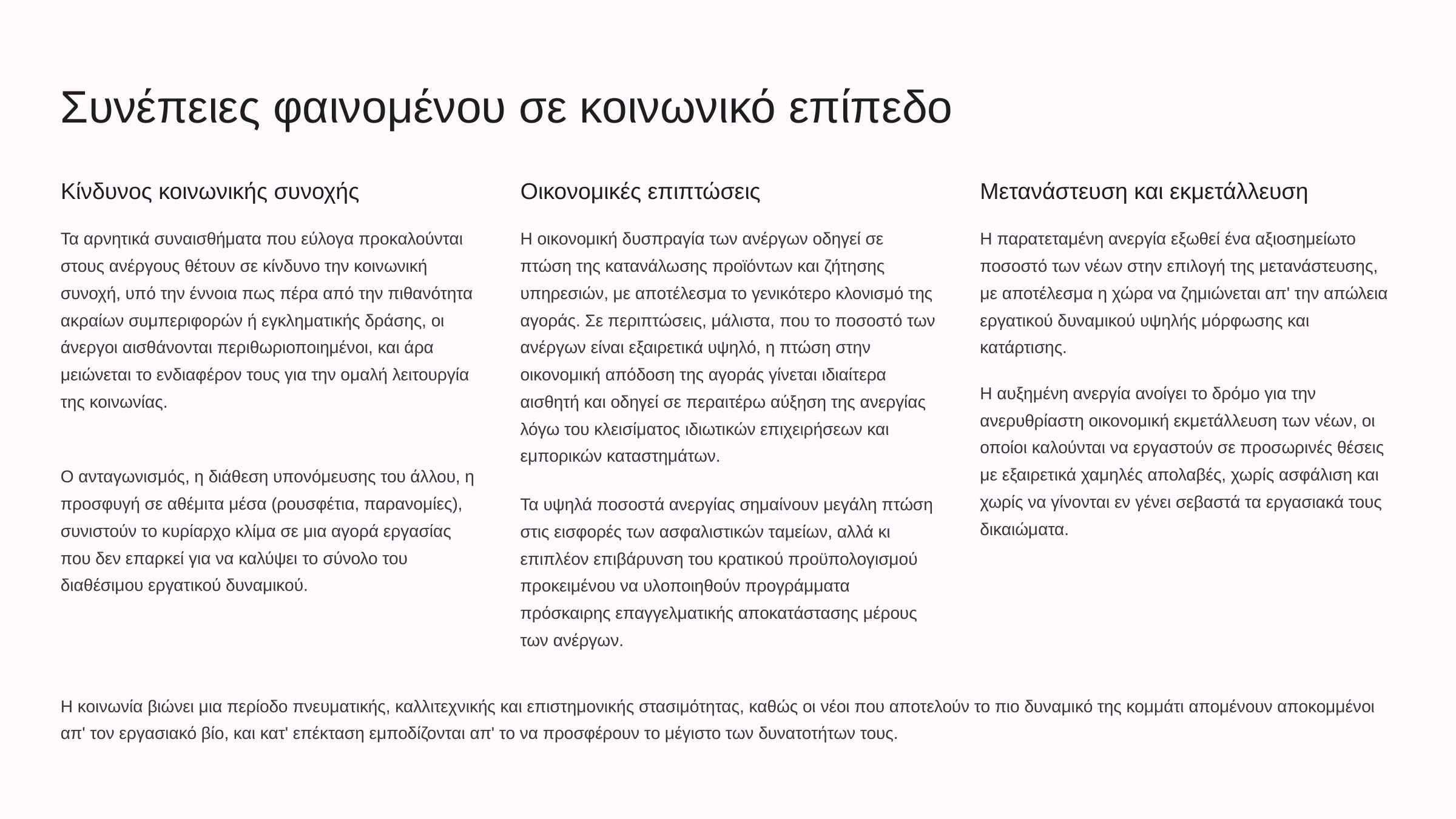

Συνέπειες φαινομένου σε κοινωνικό επίπεδο
Κίνδυνος κοινωνικής συνοχής
Οικονομικές επιπτώσεις
Μετανάστευση και εκμετάλλευση
Τα αρνητικά συναισθήματα που εύλογα προκαλούνται στους ανέργους θέτουν σε κίνδυνο την κοινωνική συνοχή, υπό την έννοια πως πέρα από την πιθανότητα ακραίων συμπεριφορών ή εγκληματικής δράσης, οι άνεργοι αισθάνονται περιθωριοποιημένοι, και άρα μειώνεται το ενδιαφέρον τους για την ομαλή λειτουργία της κοινωνίας.
Η οικονομική δυσπραγία των ανέργων οδηγεί σε πτώση της κατανάλωσης προϊόντων και ζήτησης υπηρεσιών, με αποτέλεσμα το γενικότερο κλονισμό της αγοράς. Σε περιπτώσεις, μάλιστα, που το ποσοστό των ανέργων είναι εξαιρετικά υψηλό, η πτώση στην οικονομική απόδοση της αγοράς γίνεται ιδιαίτερα αισθητή και οδηγεί σε περαιτέρω αύξηση της ανεργίας λόγω του κλεισίματος ιδιωτικών επιχειρήσεων και εμπορικών καταστημάτων.
Η παρατεταμένη ανεργία εξωθεί ένα αξιοσημείωτο ποσοστό των νέων στην επιλογή της μετανάστευσης, με αποτέλεσμα η χώρα να ζημιώνεται απ' την απώλεια εργατικού δυναμικού υψηλής μόρφωσης και κατάρτισης.
Η αυξημένη ανεργία ανοίγει το δρόμο για την ανερυθρίαστη οικονομική εκμετάλλευση των νέων, οι οποίοι καλούνται να εργαστούν σε προσωρινές θέσεις με εξαιρετικά χαμηλές απολαβές, χωρίς ασφάλιση και χωρίς να γίνονται εν γένει σεβαστά τα εργασιακά τους δικαιώματα.
Ο ανταγωνισμός, η διάθεση υπονόμευσης του άλλου, η προσφυγή σε αθέμιτα μέσα (ρουσφέτια, παρανομίες), συνιστούν το κυρίαρχο κλίμα σε μια αγορά εργασίας που δεν επαρκεί για να καλύψει το σύνολο του διαθέσιμου εργατικού δυναμικού.
Τα υψηλά ποσοστά ανεργίας σημαίνουν μεγάλη πτώση στις εισφορές των ασφαλιστικών ταμείων, αλλά κι επιπλέον επιβάρυνση του κρατικού προϋπολογισμού προκειμένου να υλοποιηθούν προγράμματα πρόσκαιρης επαγγελματικής αποκατάστασης μέρους των ανέργων.
Η κοινωνία βιώνει μια περίοδο πνευματικής, καλλιτεχνικής και επιστημονικής στασιμότητας, καθώς οι νέοι που αποτελούν το πιο δυναμικό της κομμάτι απομένουν αποκομμένοι απ' τον εργασιακό βίο, και κατ' επέκταση εμποδίζονται απ' το να προσφέρουν το μέγιστο των δυνατοτήτων τους.